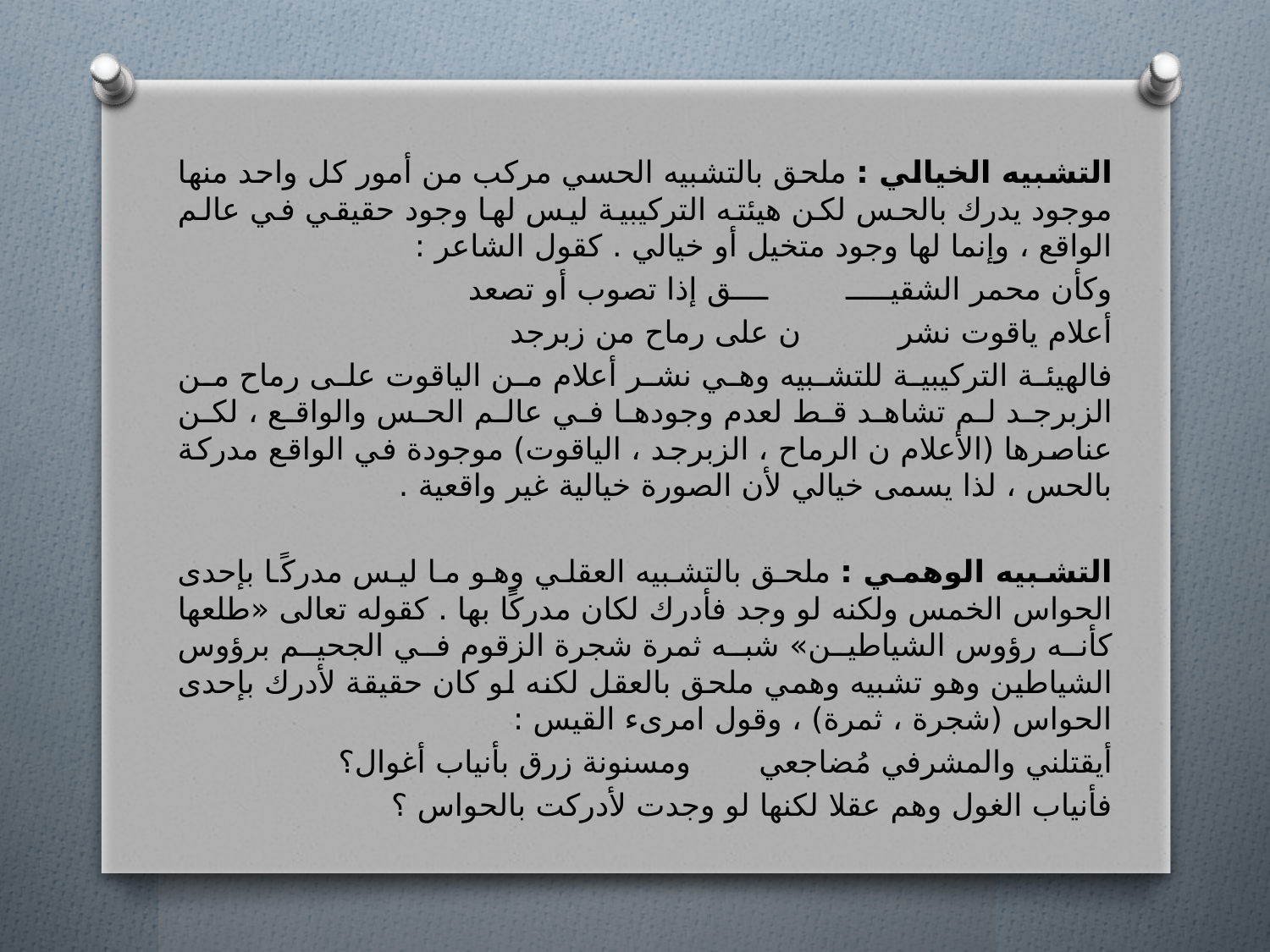

التشبيه الخيالي : ملحق بالتشبيه الحسي مركب من أمور كل واحد منها موجود يدرك بالحس لكن هيئته التركيبية ليس لها وجود حقيقي في عالم الواقع ، وإنما لها وجود متخيل أو خيالي . كقول الشاعر :
وكأن محمر الشقيـــــ        ــــق إذا تصوب أو تصعد
أعلام ياقوت نشر          ن على رماح من زبرجد
فالهيئة التركيبية للتشبيه وهي نشر أعلام من الياقوت على رماح من الزبرجد لم تشاهد قط لعدم وجودها في عالم الحس والواقع ، لكن عناصرها (الأعلام ن الرماح ، الزبرجد ، الياقوت) موجودة في الواقع مدركة بالحس ، لذا يسمى خيالي لأن الصورة خيالية غير واقعية .

التشبيه الوهمي : ملحق بالتشبيه العقلي وهو ما ليس مدركًا بإحدى الحواس الخمس ولكنه لو وجد فأدرك لكان مدركًا بها . كقوله تعالى «طلعها كأنه رؤوس الشياطين» شبه ثمرة شجرة الزقوم في الجحيم برؤوس الشياطين وهو تشبيه وهمي ملحق بالعقل لكنه لو كان حقيقة لأدرك بإحدى الحواس (شجرة ، ثمرة) ، وقول امرىء القيس :
أيقتلني والمشرفي مُضاجعي       ومسنونة زرق بأنياب أغوال؟
فأنياب الغول وهم عقلا لكنها لو وجدت لأدركت بالحواس ؟